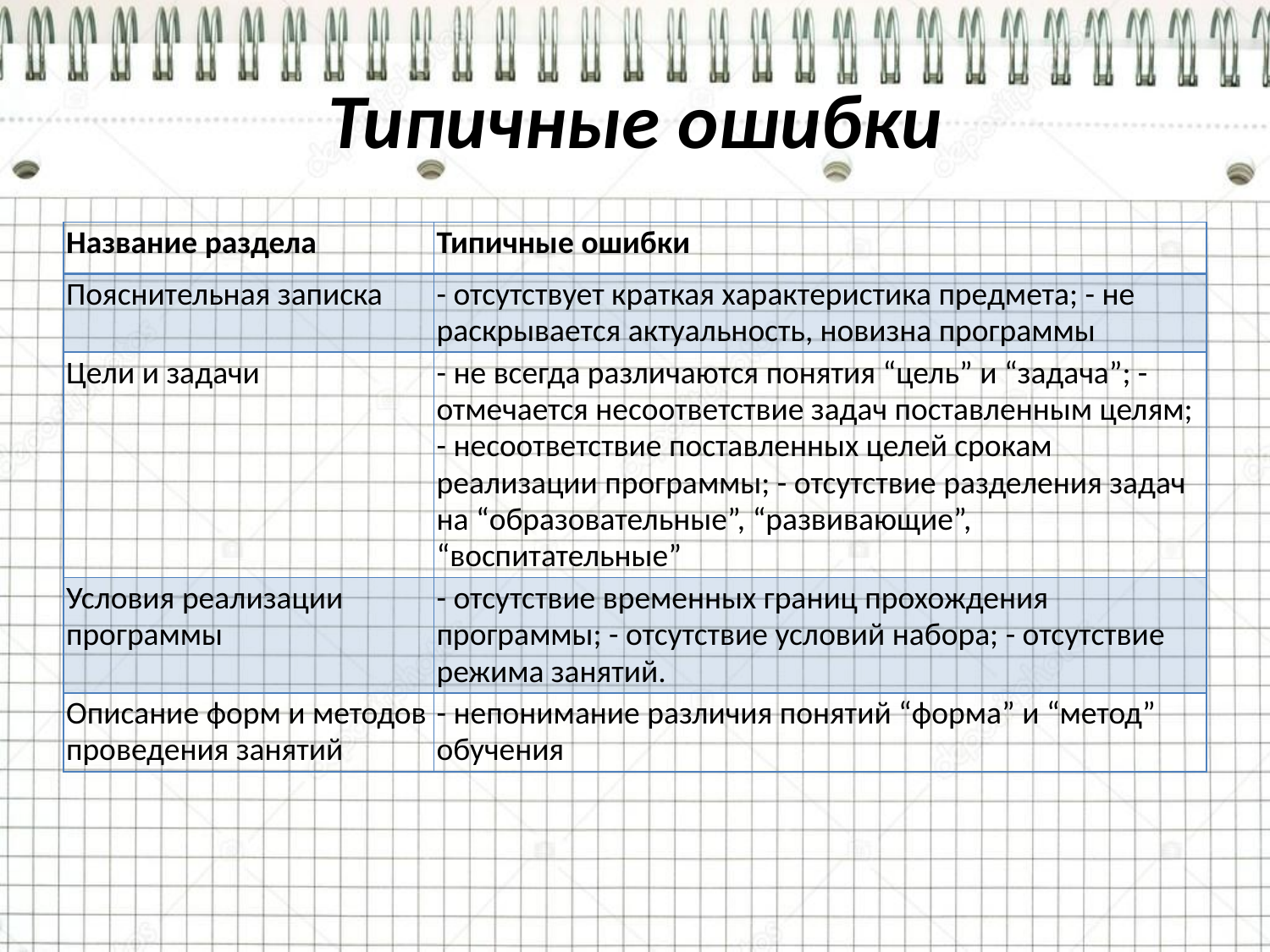

# Типичные ошибки
| Название раздела | Типичные ошибки |
| --- | --- |
| Пояснительная записка | - отсутствует краткая характеристика предмета; - не раскрывается актуальность, новизна программы |
| Цели и задачи | - не всегда различаются понятия “цель” и “задача”; - отмечается несоответствие задач поставленным целям; - несоответствие поставленных целей срокам реализации программы; - отсутствие разделения задач на “образовательные”, “развивающие”, “воспитательные” |
| Условия реализации программы | - отсутствие временных границ прохождения программы; - отсутствие условий набора; - отсутствие режима занятий. |
| Описание форм и методов проведения занятий | - непонимание различия понятий “форма” и “метод” обучения |